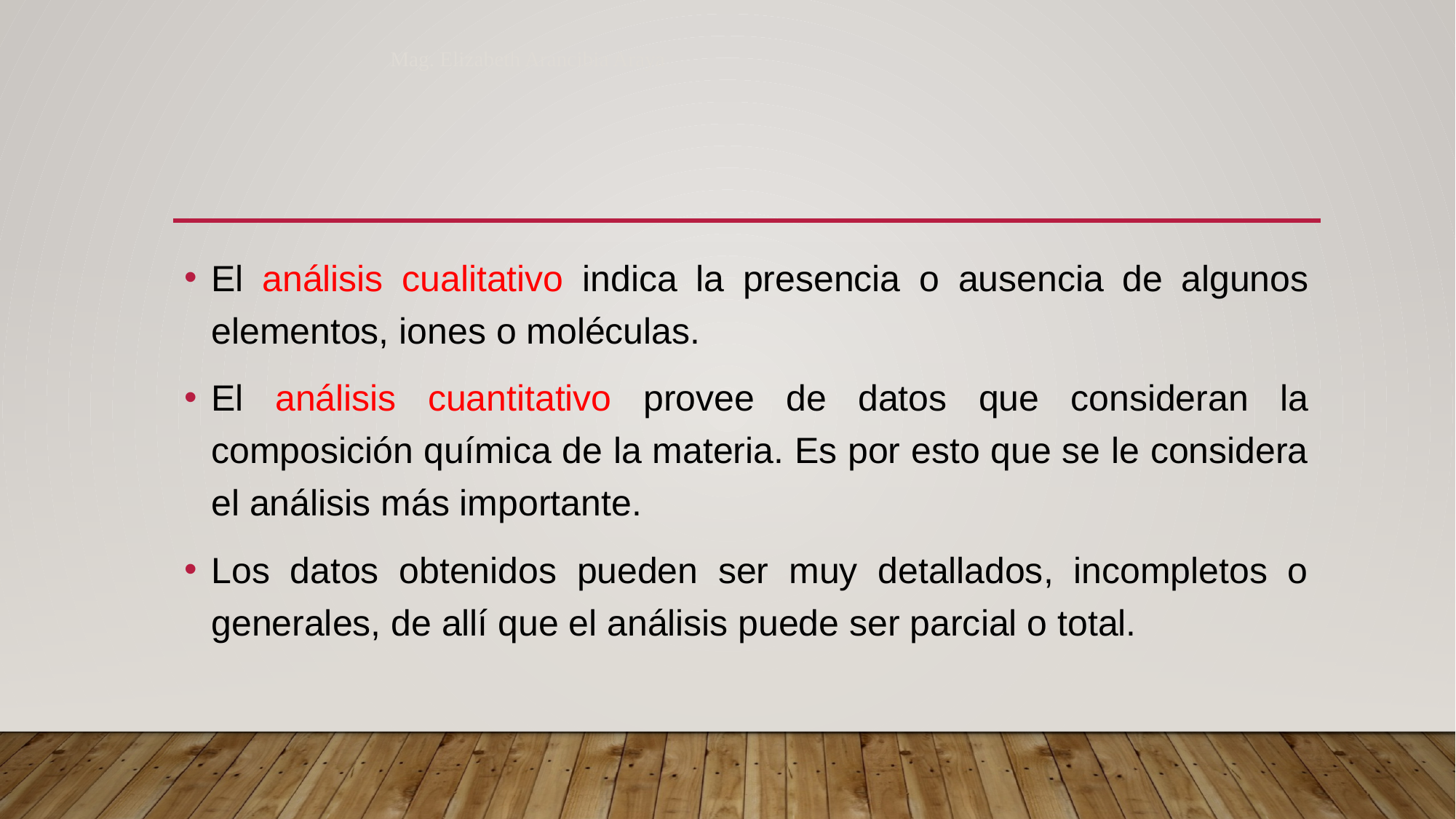

Mag. Elizabeth Arancibia Araya
#
El análisis cualitativo indica la presencia o ausencia de algunos elementos, iones o moléculas.
El análisis cuantitativo provee de datos que consideran la composición química de la materia. Es por esto que se le considera el análisis más importante.
Los datos obtenidos pueden ser muy detallados, incompletos o generales, de allí que el análisis puede ser parcial o total.